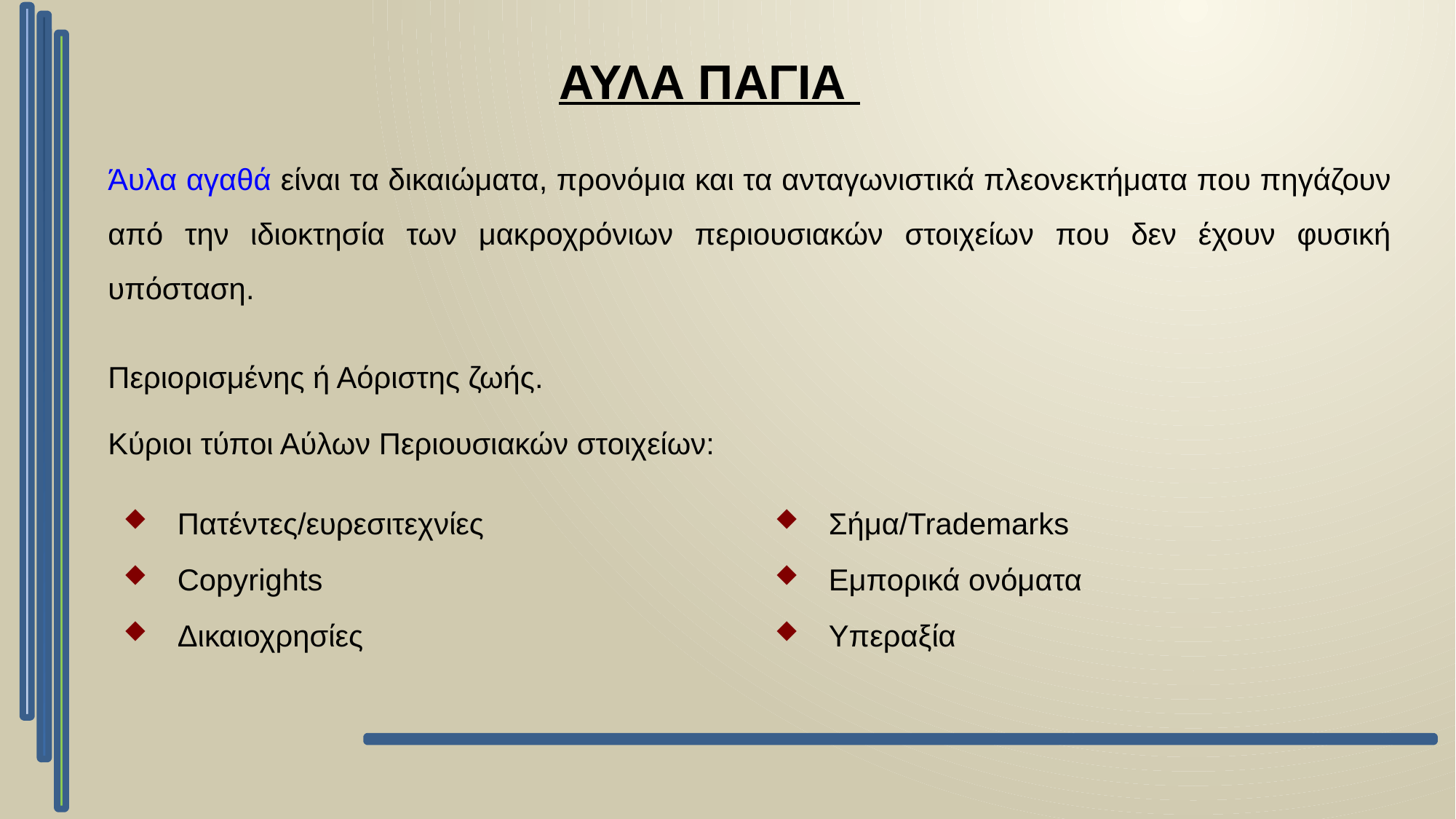

ΑΥΛΑ ΠΑΓΙΑ
Άυλα αγαθά είναι τα δικαιώματα, προνόμια και τα ανταγωνιστικά πλεονεκτήματα που πηγάζουν από την ιδιοκτησία των μακροχρόνιων περιουσιακών στοιχείων που δεν έχουν φυσική υπόσταση.
Περιορισμένης ή Αόριστης ζωής.
Κύριοι τύποι Αύλων Περιουσιακών στοιχείων:
Πατέντες/ευρεσιτεχνίες
Copyrights
Δικαιοχρησίες
Σήμα/Trademarks
Εμπορικά ονόματα
Υπεραξία